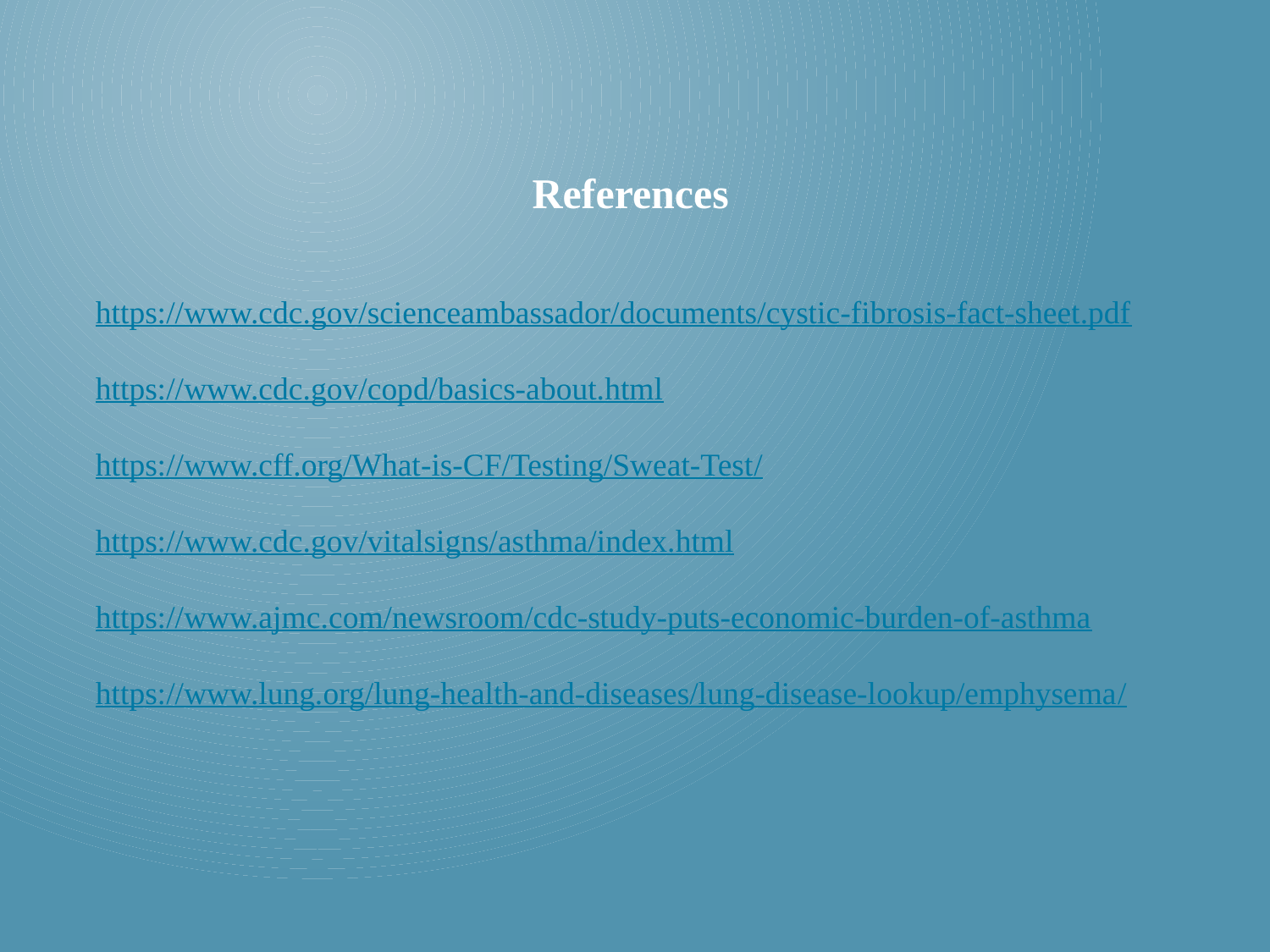

References
https://www.cdc.gov/scienceambassador/documents/cystic-fibrosis-fact-sheet.pdf

https://www.cdc.gov/copd/basics-about.html

https://www.cff.org/What-is-CF/Testing/Sweat-Test/

https://www.cdc.gov/vitalsigns/asthma/index.html

https://www.ajmc.com/newsroom/cdc-study-puts-economic-burden-of-asthma

https://www.lung.org/lung-health-and-diseases/lung-disease-lookup/emphysema/